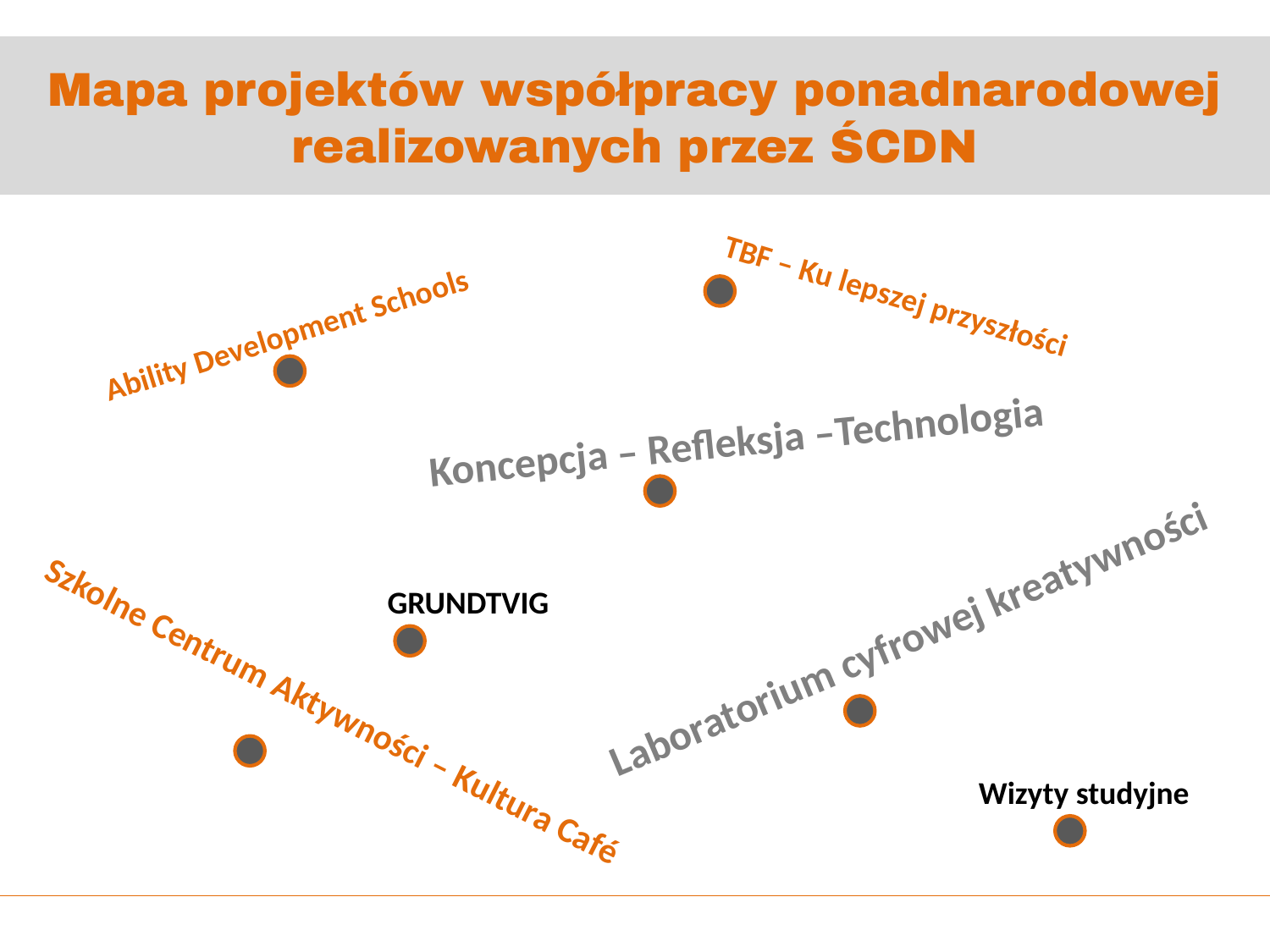

# Mapa projektów współpracy ponadnarodowej realizowanych przez ŚCDN
TBF – Ku lepszej przyszłości

Ability Development Schools

Koncepcja – Refleksja –Technologia

GRUNDTVIG
Laboratorium cyfrowej kreatywności

Szkolne Centrum Aktywności – Kultura Café

Wizyty studyjne